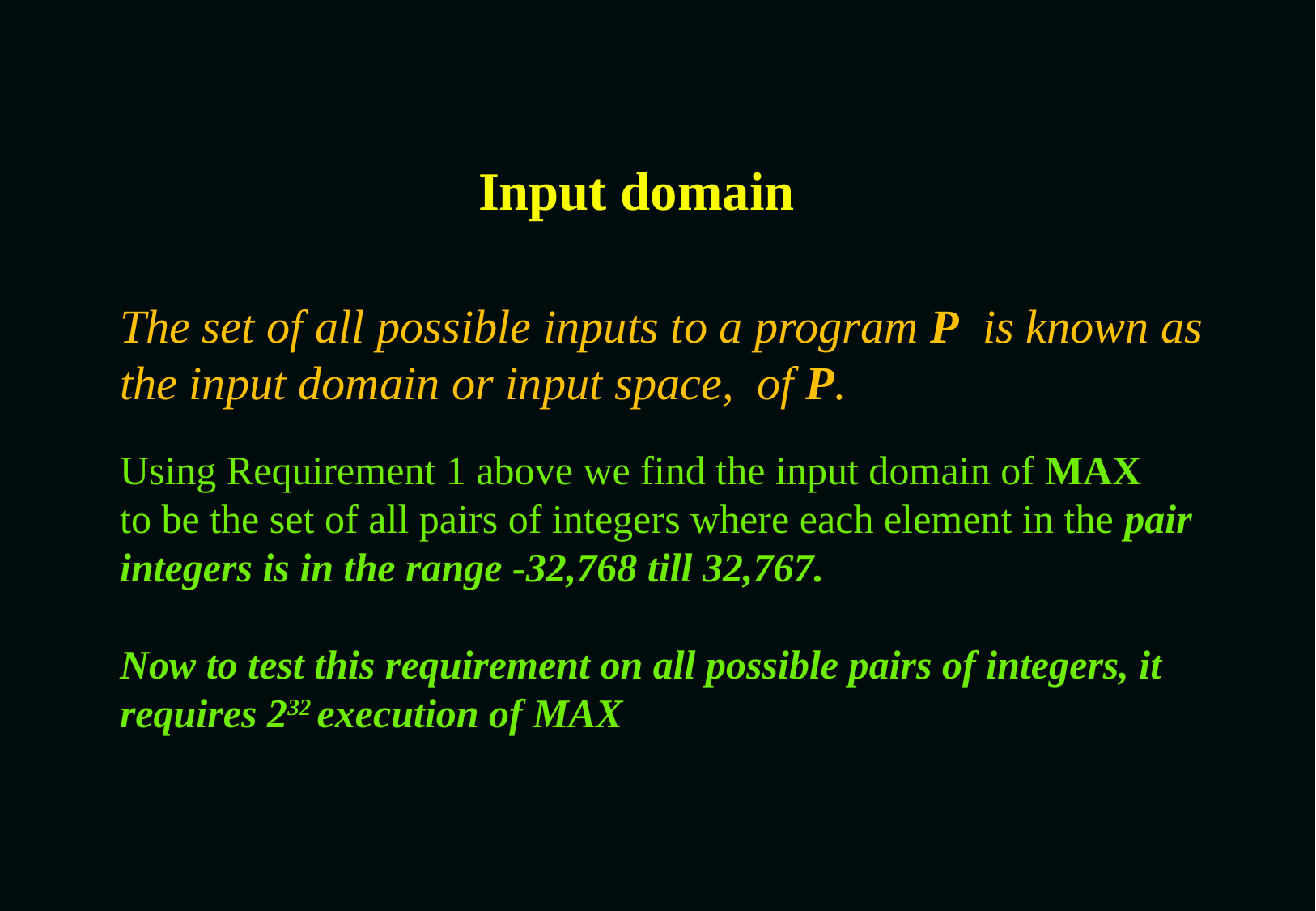

# Input domain
The set of all possible inputs to a program P  is known as the input domain or input space,  of P.
Using Requirement 1 above we find the input domain of MAX
to be the set of all pairs of integers where each element in the pair integers is in the range -32,768 till 32,767.

Now to test this requirement on all possible pairs of integers, it requires 232 execution of MAX